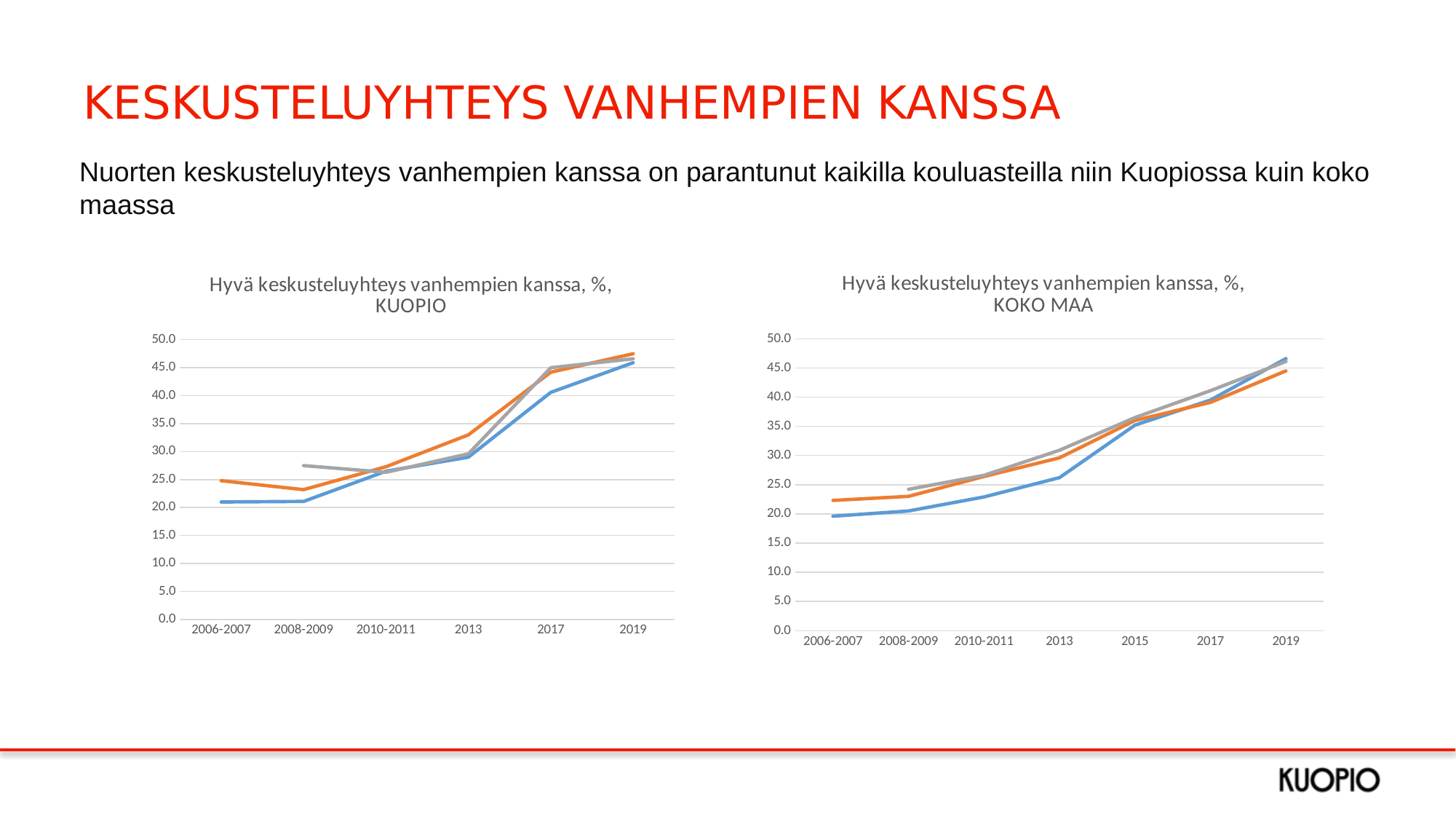

# KESKUSTELUYHTEYS VANHEMPIEN KANSSA
Nuorten keskusteluyhteys vanhempien kanssa on parantunut kaikilla kouluasteilla niin Kuopiossa kuin koko maassa

### Chart: Hyvä keskusteluyhteys vanhempien kanssa, %, KOKO MAA

| Category | Perusopetus 8. ja 9. lk | Lukio 1. ja 2. vuosi | Ammatillinen oppilaitos |
|---|---|---|---|
| 2006-2007 | 19.6 | 22.3 | None |
| 2008-2009 | 20.5 | 23.0 | 24.2 |
| 2010-2011 | 22.9 | 26.4 | 26.6 |
| 2013 | 26.2 | 29.6 | 30.9 |
| 2015 | 35.2 | 36.0 | 36.5 |
| 2017 | 39.5 | 39.1 | 41.1 |
| 2019 | 46.6 | 44.5 | 46.1 |

### Chart: Hyvä keskusteluyhteys vanhempien kanssa, %, KUOPIO

| Category | Perusopetus 8. ja 9. lk | Lukio 1. ja 2. vuosi | Ammatillinen oppilaitos |
|---|---|---|---|
| 2006-2007 | 21.0 | 24.8 | None |
| 2008-2009 | 21.1 | 23.2 | 27.5 |
| 2010-2011 | 26.5 | 27.3 | 26.3 |
| 2013 | 29.0 | 33.0 | 29.6 |
| 2017 | 40.6 | 44.2 | 45.0 |
| 2019 | 45.9 | 47.5 | 46.6 |